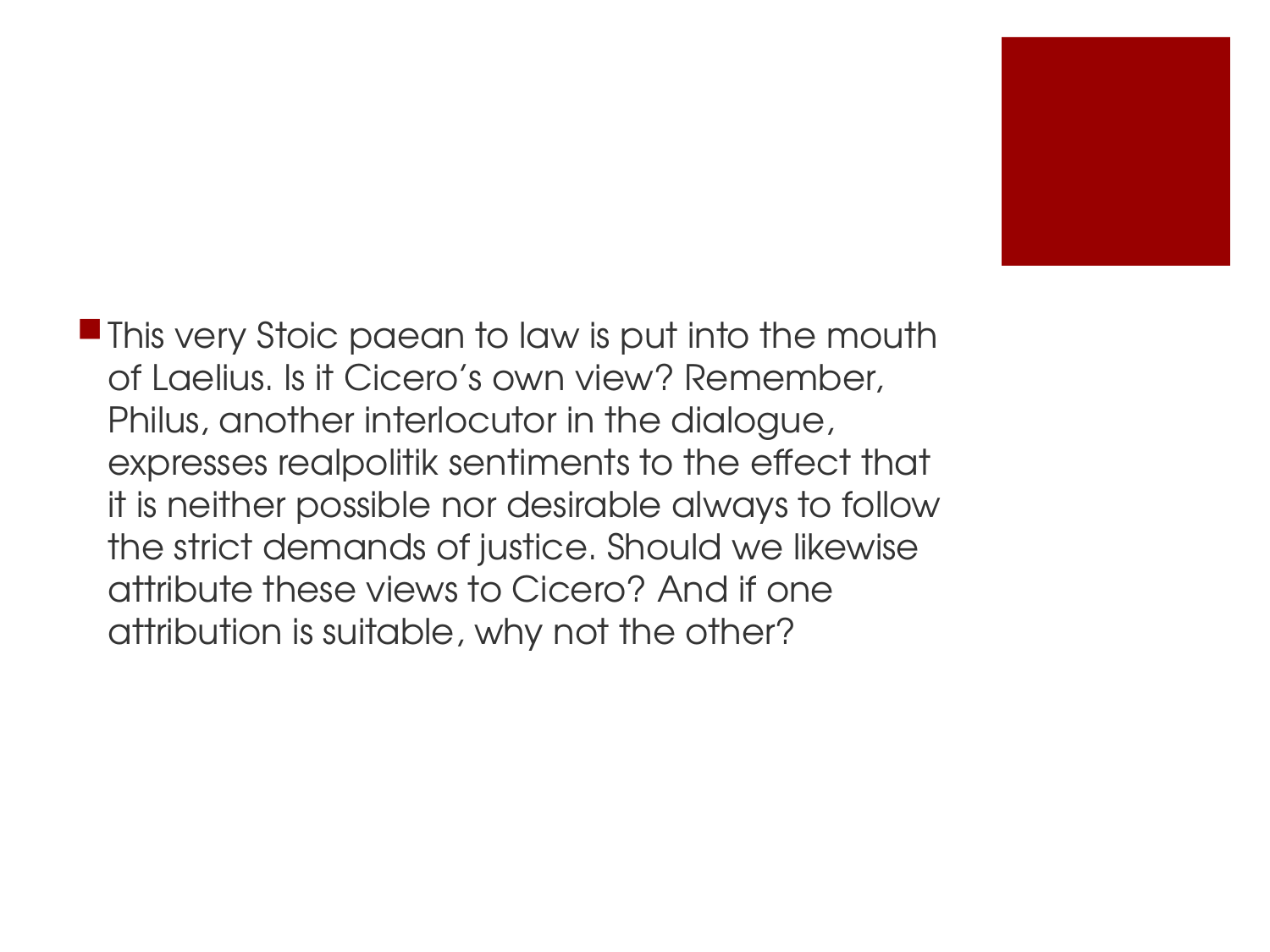

#
This very Stoic paean to law is put into the mouth of Laelius. Is it Cicero’s own view? Remember, Philus, another interlocutor in the dialogue, expresses realpolitik sentiments to the effect that it is neither possible nor desirable always to follow the strict demands of justice. Should we likewise attribute these views to Cicero? And if one attribution is suitable, why not the other?